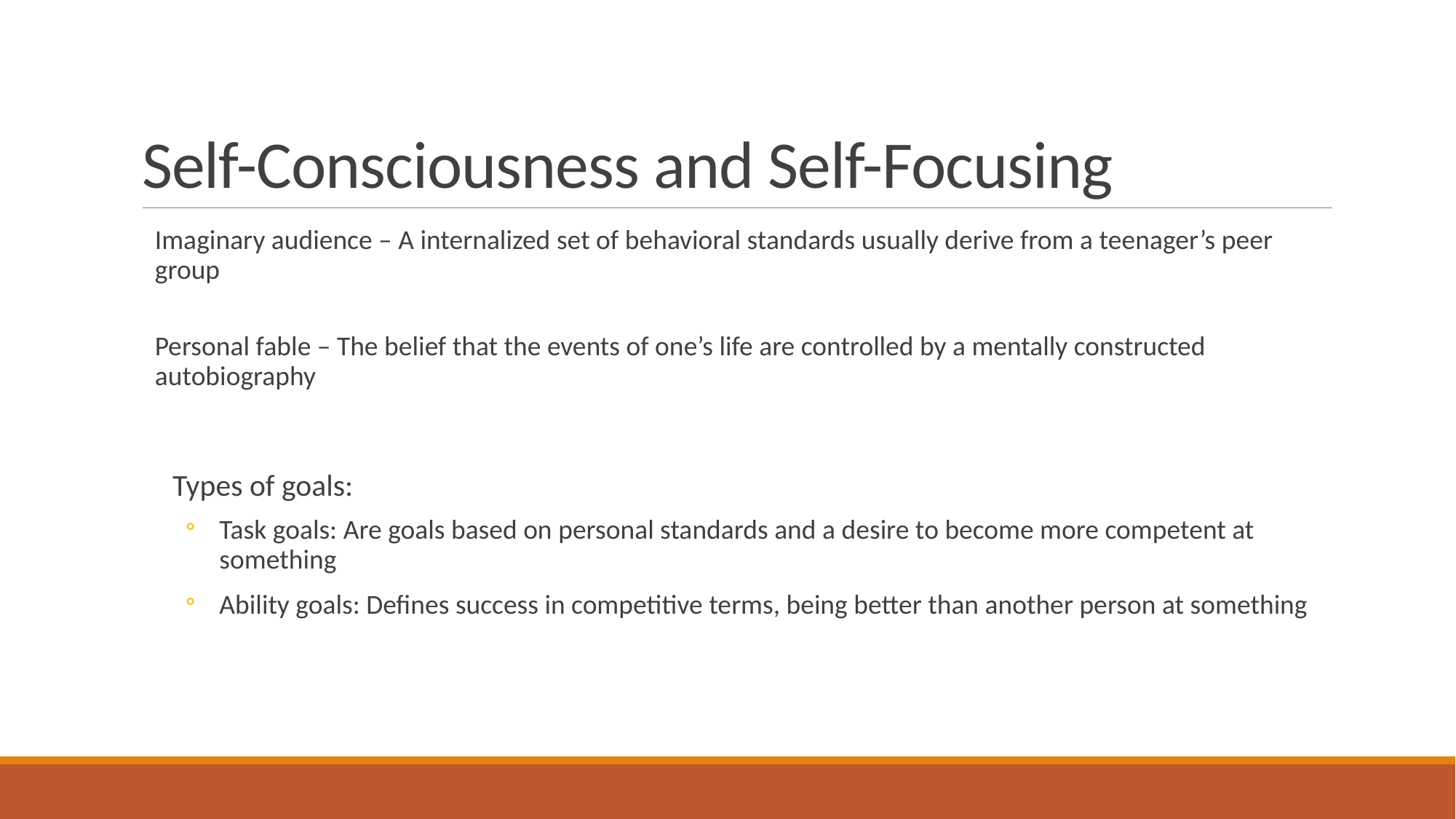

# Self-Consciousness and Self-Focusing
Imaginary audience – A internalized set of behavioral standards usually derive from a teenager’s peer group

Personal fable – The belief that the events of one’s life are controlled by a mentally constructed autobiography

Types of goals:
Task goals: Are goals based on personal standards and a desire to become more competent at something
Ability goals: Defines success in competitive terms, being better than another person at something